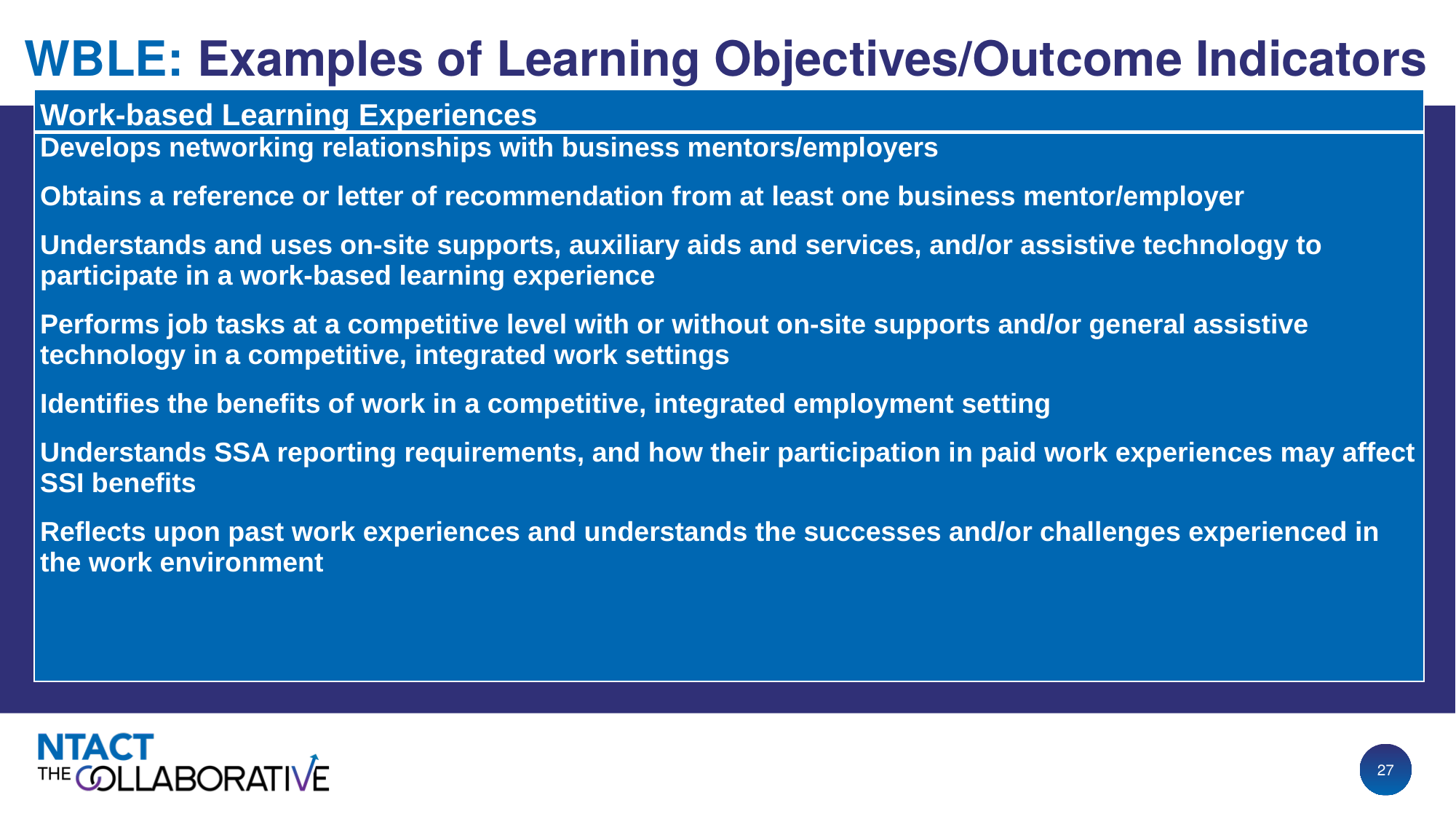

# WBLE: Examples of Learning Objectives/Outcome Indicators
| Work-based Learning Experiences |
| --- |
| Develops networking relationships with business mentors/employers Obtains a reference or letter of recommendation from at least one business mentor/employer Understands and uses on-site supports, auxiliary aids and services, and/or assistive technology to participate in a work-based learning experience Performs job tasks at a competitive level with or without on-site supports and/or general assistive technology in a competitive, integrated work settings Identifies the benefits of work in a competitive, integrated employment setting Understands SSA reporting requirements, and how their participation in paid work experiences may affect SSI benefits Reflects upon past work experiences and understands the successes and/or challenges experienced in the work environment |